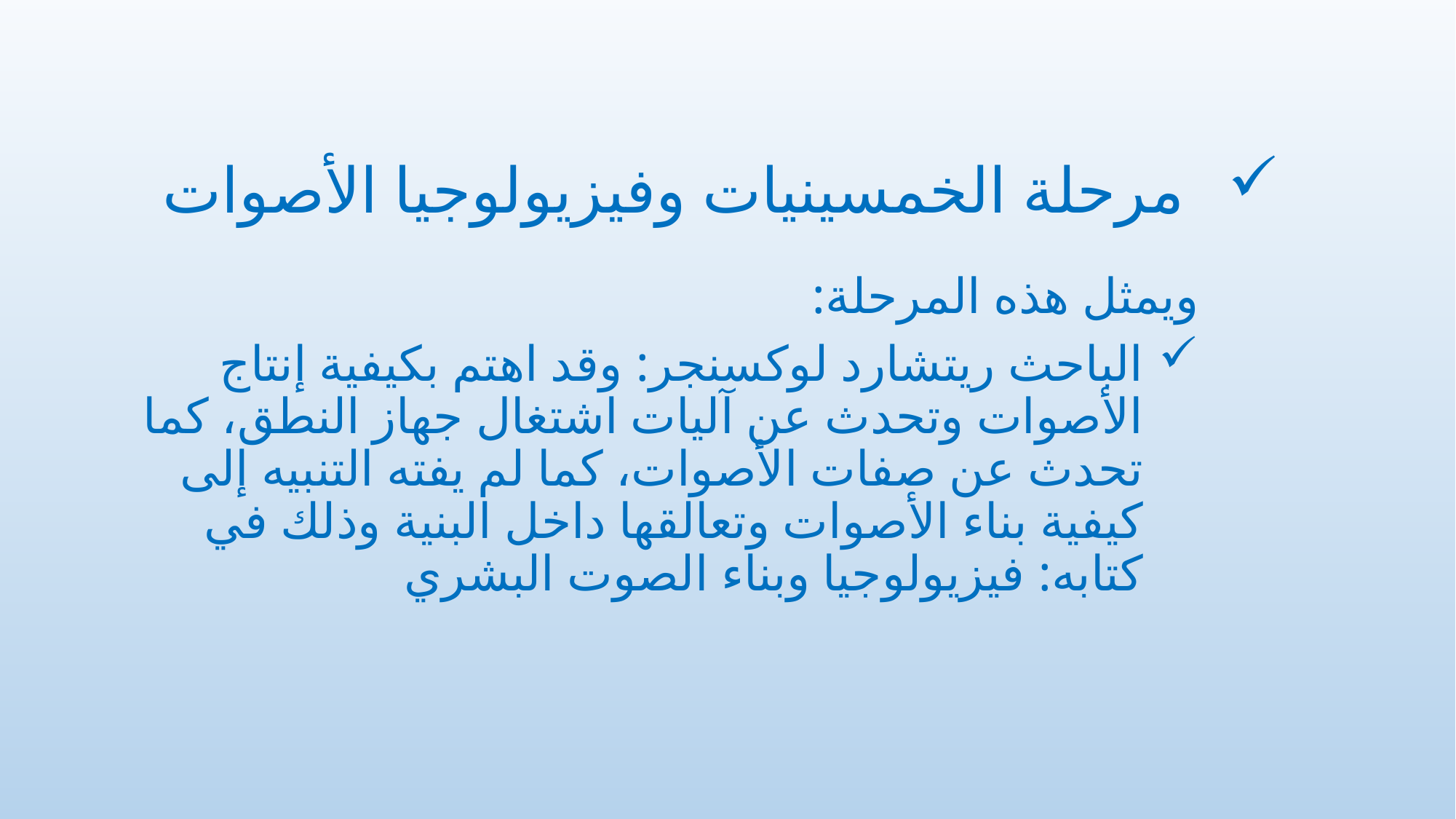

# مرحلة الخمسينيات وفيزيولوجيا الأصوات
ويمثل هذه المرحلة:
الباحث ريتشارد لوكسنجر: وقد اهتم بكيفية إنتاج الأصوات وتحدث عن آليات اشتغال جهاز النطق، كما تحدث عن صفات الأصوات، كما لم يفته التنبيه إلى كيفية بناء الأصوات وتعالقها داخل البنية وذلك في كتابه: فيزيولوجيا وبناء الصوت البشري